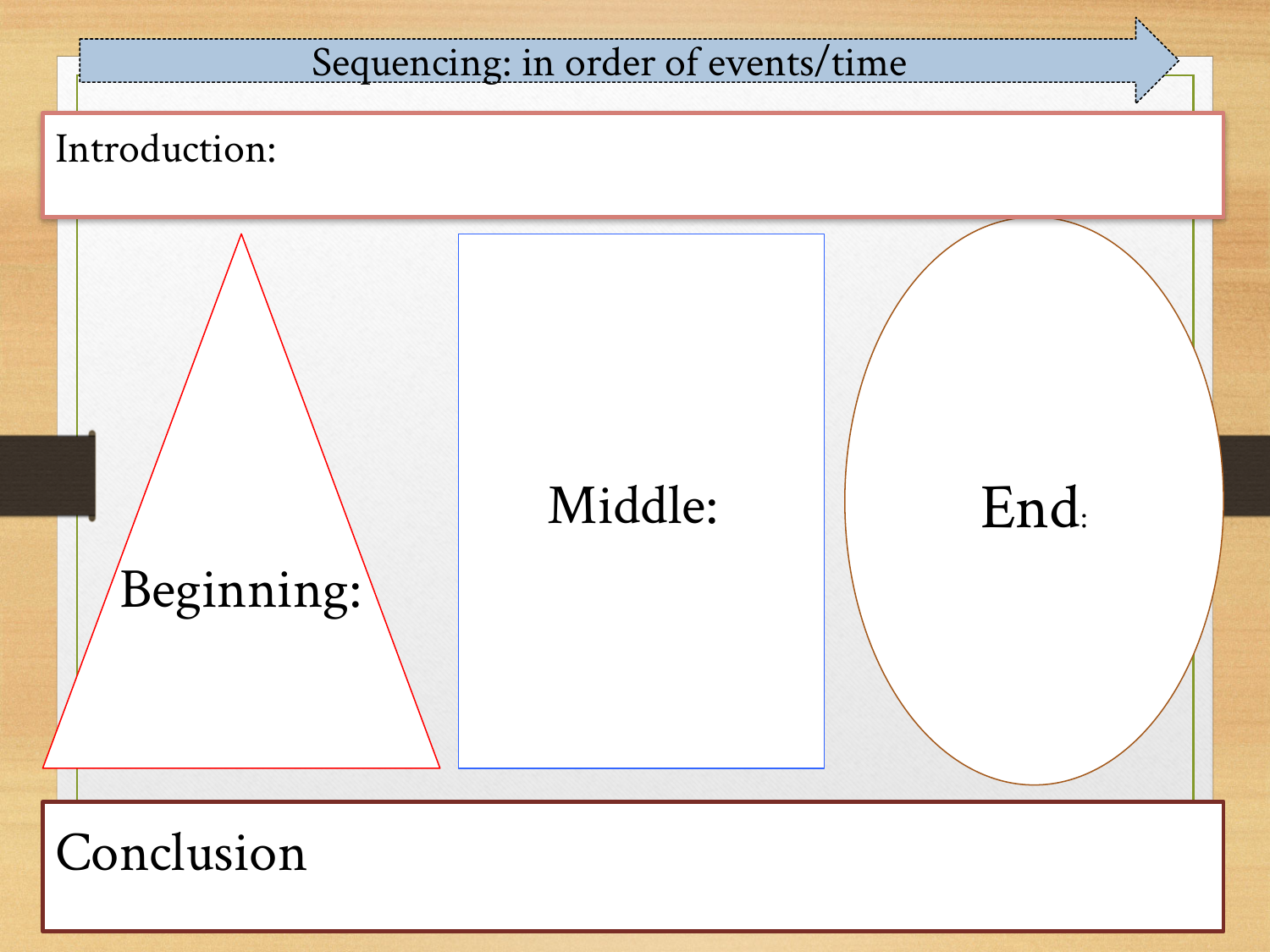

Sequencing: in order of events/time

Introduction:

End:
Middle:
Beginning:

Conclusion